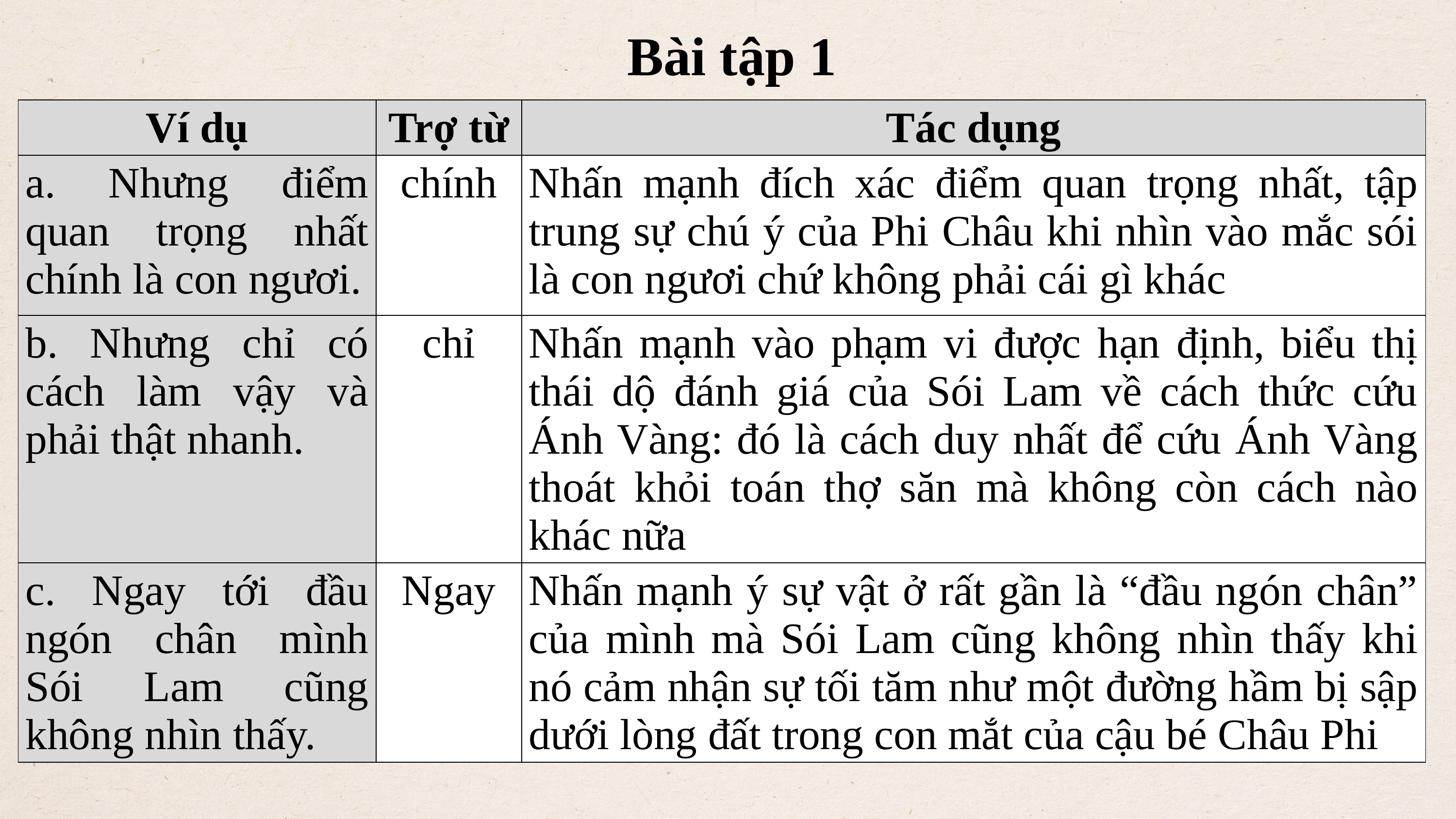

Bài tập 1
| Ví dụ | Trợ từ | Tác dụng |
| --- | --- | --- |
| a. Nhưng điểm quan trọng nhất chính là con ngươi. | chính | Nhấn mạnh đích xác điểm quan trọng nhất, tập trung sự chú ý của Phi Châu khi nhìn vào mắc sói là con ngươi chứ không phải cái gì khác |
| b. Nhưng chỉ có cách làm vậy và phải thật nhanh. | chỉ | Nhấn mạnh vào phạm vi được hạn định, biểu thị thái dộ đánh giá của Sói Lam về cách thức cứu Ánh Vàng: đó là cách duy nhất để cứu Ánh Vàng thoát khỏi toán thợ săn mà không còn cách nào khác nữa |
| c. Ngay tới đầu ngón chân mình Sói Lam cũng không nhìn thấy. | Ngay | Nhấn mạnh ý sự vật ở rất gần là “đầu ngón chân” của mình mà Sói Lam cũng không nhìn thấy khi nó cảm nhận sự tối tăm như một đường hầm bị sập dưới lòng đất trong con mắt của cậu bé Châu Phi |